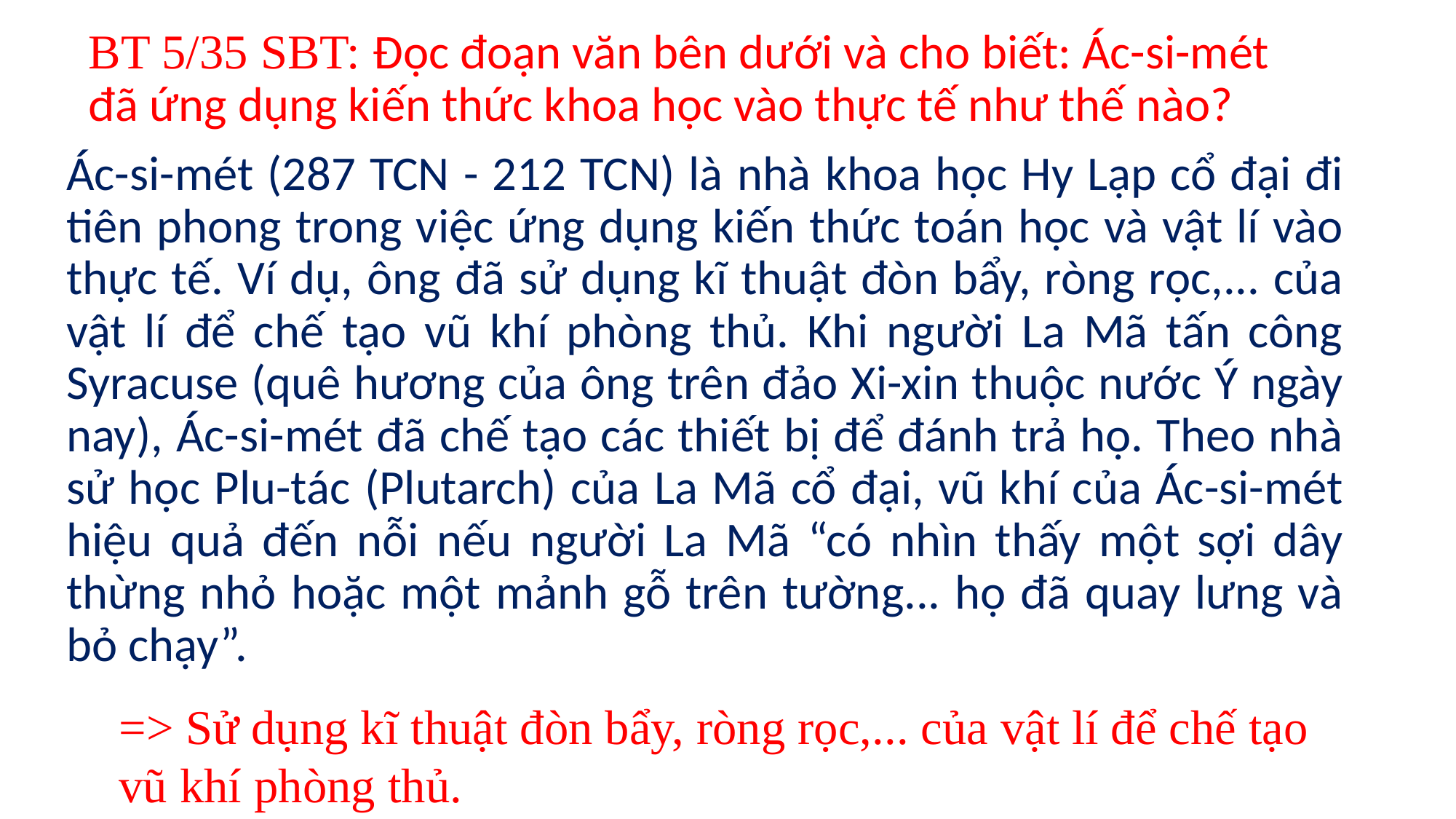

# BT 5/35 SBT: Đọc đoạn văn bên dưới và cho biết: Ác-si-mét đã ứng dụng kiến thức khoa học vào thực tế như thế nào?
Ác-si-mét (287 TCN - 212 TCN) là nhà khoa học Hy Lạp cổ đại đi tiên phong trong việc ứng dụng kiến thức toán học và vật lí vào thực tế. Ví dụ, ông đã sử dụng kĩ thuật đòn bẩy, ròng rọc,... của vật lí để chế tạo vũ khí phòng thủ. Khi người La Mã tấn công Syracuse (quê hương của ông trên đảo Xi-xin thuộc nước Ý ngày nay), Ác-si-mét đã chế tạo các thiết bị để đánh trả họ. Theo nhà sử học Plu-tác (Plutarch) của La Mã cổ đại, vũ khí của Ác-si-mét hiệu quả đến nỗi nếu người La Mã “có nhìn thấy một sợi dây thừng nhỏ hoặc một mảnh gỗ trên tường... họ đã quay lưng và bỏ chạy”.
=> Sử dụng kĩ thuật đòn bẩy, ròng rọc,... của vật lí để chế tạo vũ khí phòng thủ.